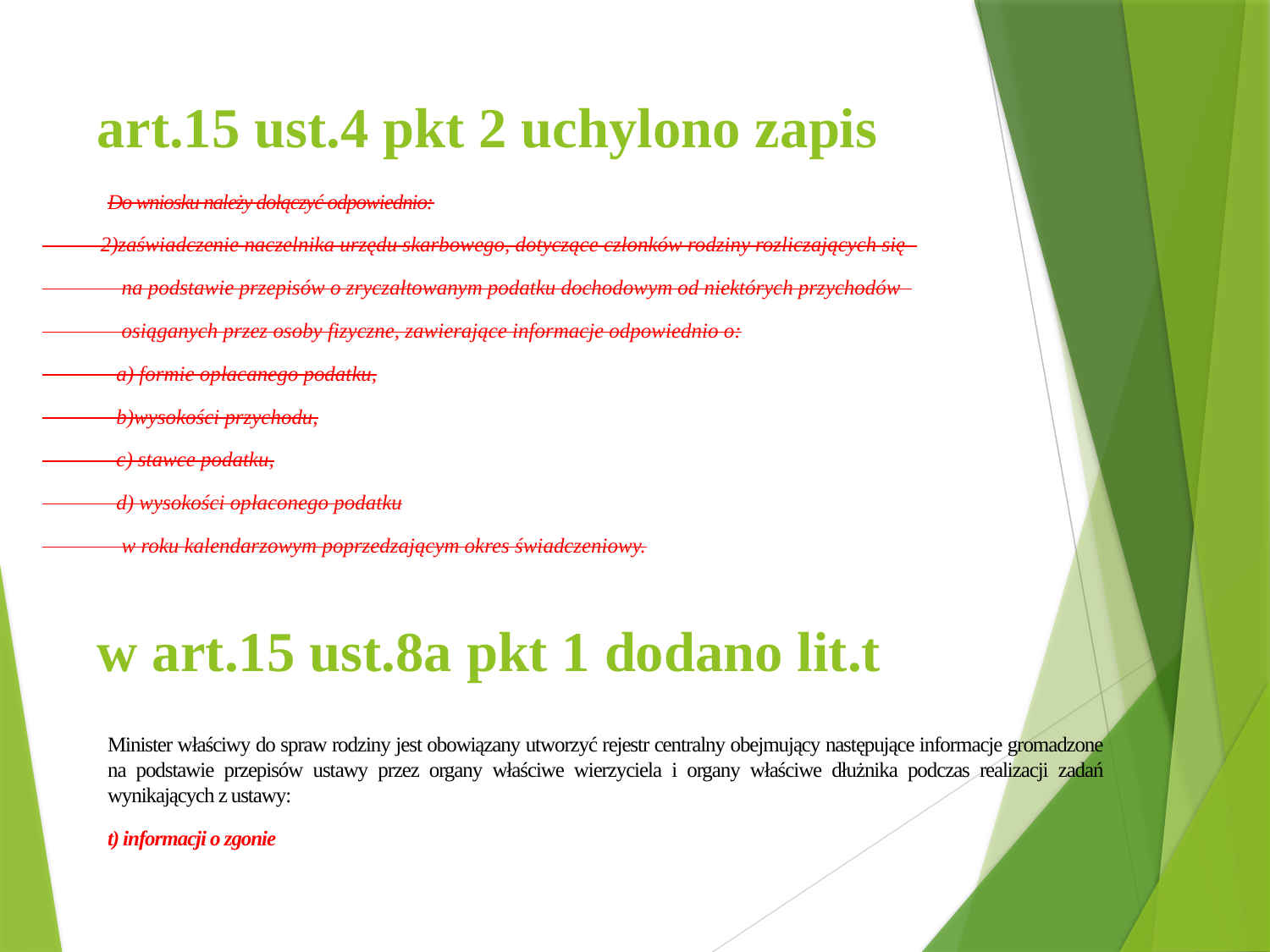

# art.15 ust.4 pkt 2 uchylono zapis
Do wniosku należy dołączyć odpowiednio:
           2)zaświadczenie naczelnika urzędu skarbowego, dotyczące członków rodziny rozliczających się
               na podstawie przepisów o zryczałtowanym podatku dochodowym od niektórych przychodów
               osiąganych przez osoby fizyczne, zawierające informacje odpowiednio o:
              a) formie opłacanego podatku,
              b)wysokości przychodu,
              c) stawce podatku,
              d) wysokości opłaconego podatku
               w roku kalendarzowym poprzedzającym okres świadczeniowy.
w art.15 ust.8a pkt 1 dodano lit.t

Minister właściwy do spraw rodziny jest obowiązany utworzyć rejestr centralny obejmujący następujące informacje gromadzone na podstawie przepisów ustawy przez organy właściwe wierzyciela i organy właściwe dłużnika podczas realizacji zadań wynikających z ustawy:
t) informacji o zgonie